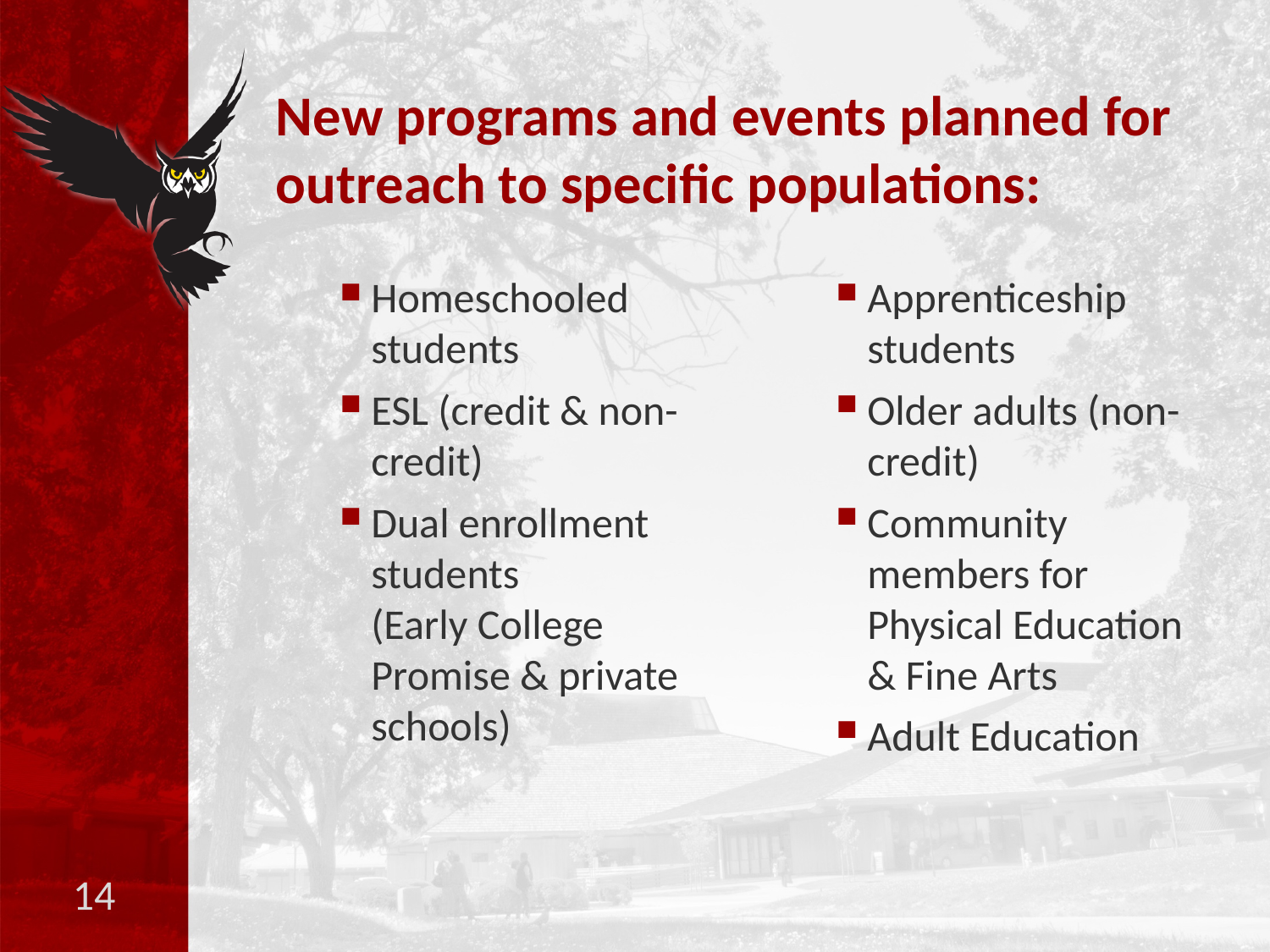

# New programs and events planned for outreach to specific populations:
Homeschooled students
ESL (credit & non-credit)
Dual enrollment students
(Early College Promise & private schools)

Apprenticeship students
Older adults (non-credit)
Community members for Physical Education & Fine Arts
Adult Education